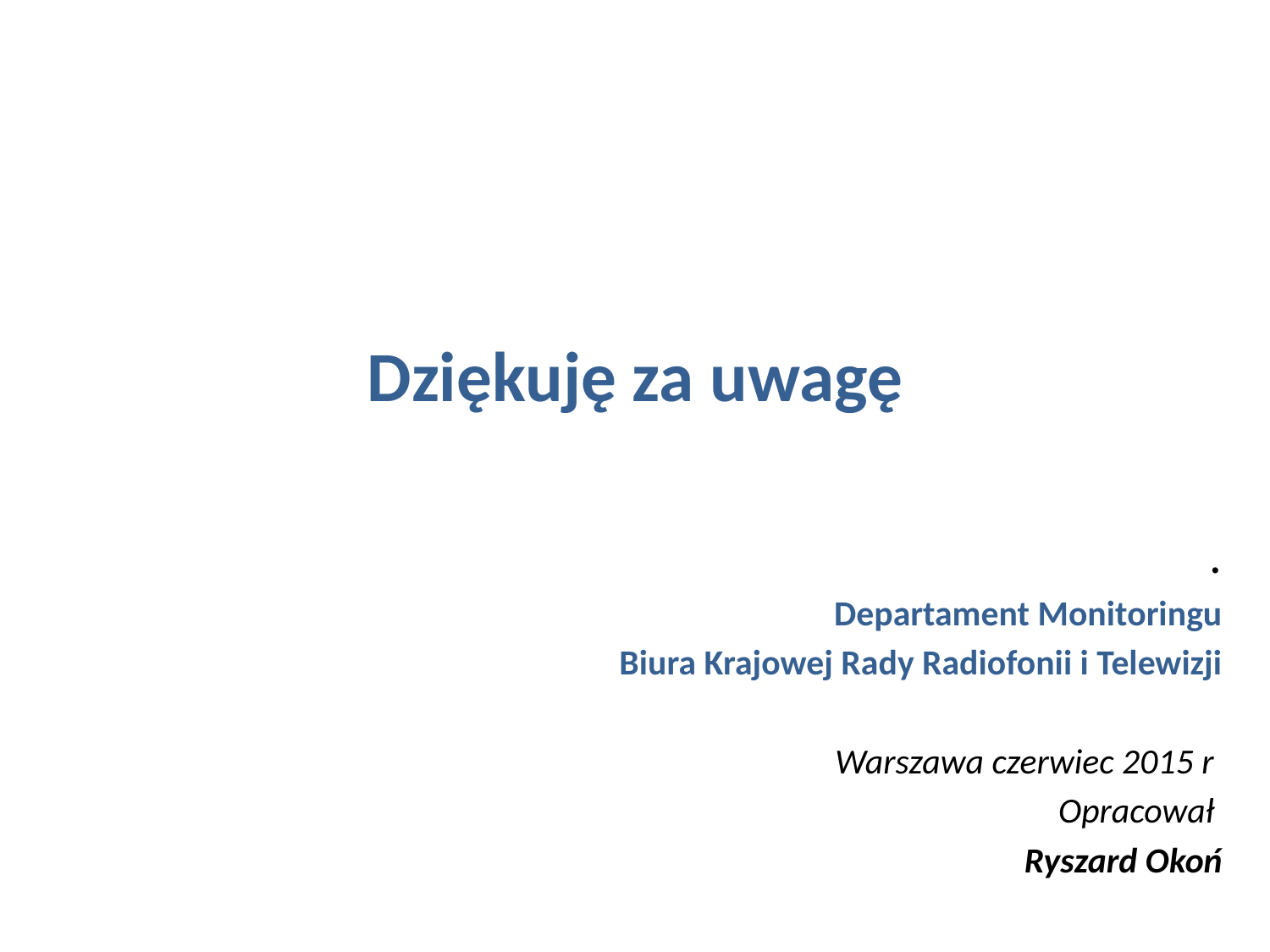

Dziękuję za uwagę

.
Departament Monitoringu
Biura Krajowej Rady Radiofonii i Telewizji

Warszawa czerwiec 2015 r
Opracował
Ryszard Okoń